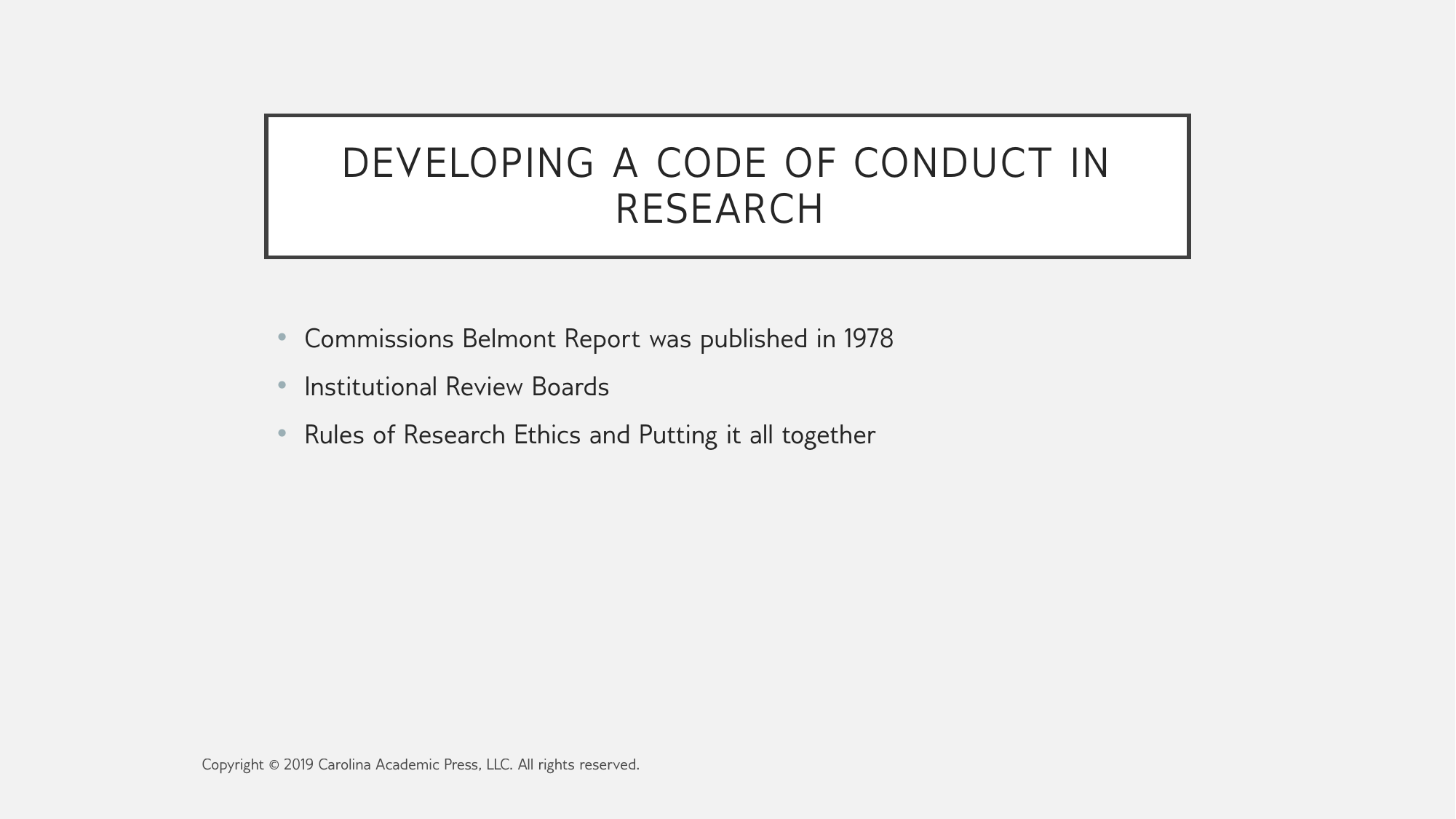

# Developing a Code of Conduct in Research
Commissions Belmont Report was published in 1978
Institutional Review Boards
Rules of Research Ethics and Putting it all together
Copyright © 2019 Carolina Academic Press, LLC. All rights reserved.